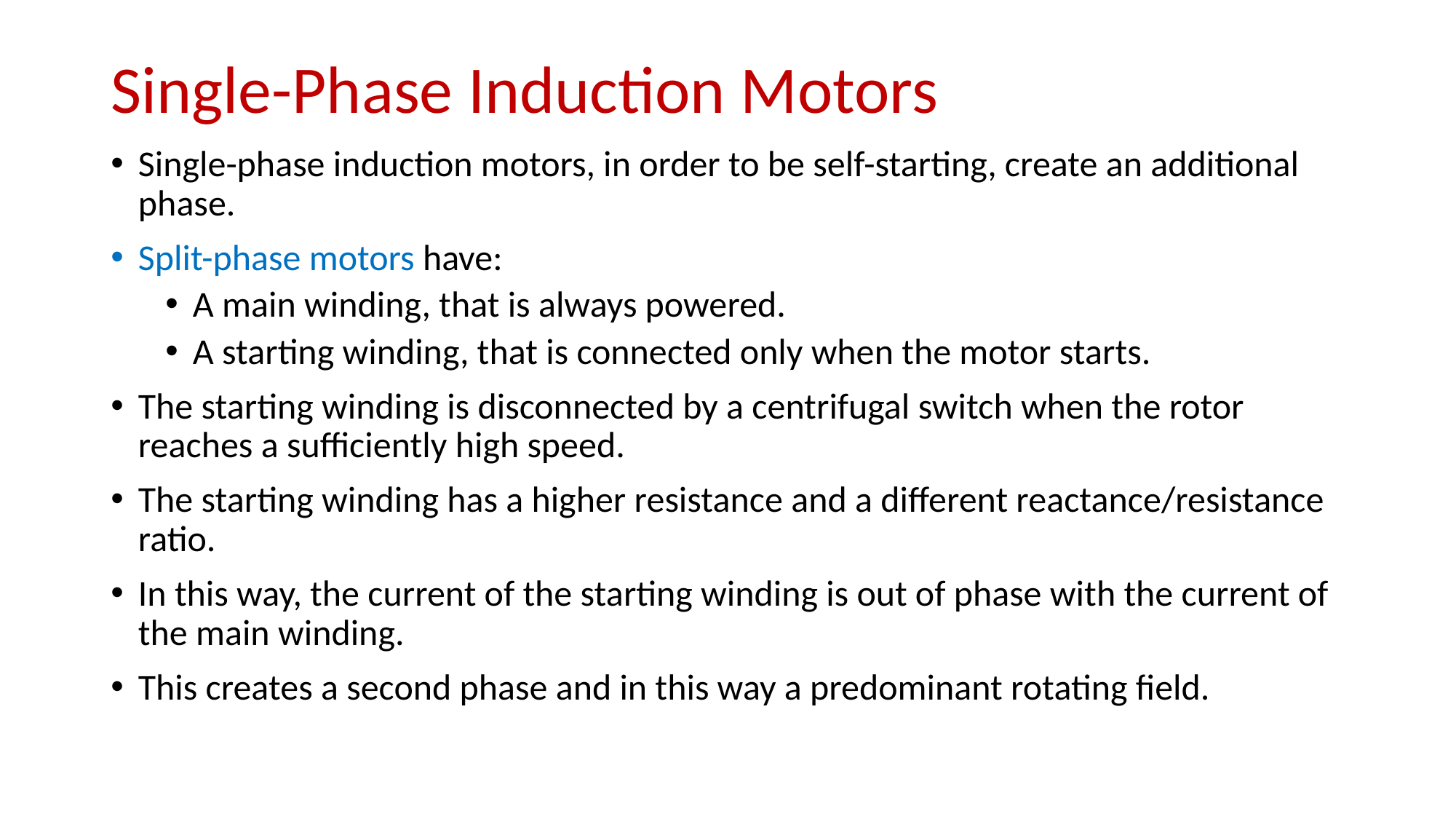

# Single-Phase Induction Motors
Single-phase induction motors, in order to be self-starting, create an additional phase.
Split-phase motors have:
A main winding, that is always powered.
A starting winding, that is connected only when the motor starts.
The starting winding is disconnected by a centrifugal switch when the rotor reaches a sufficiently high speed.
The starting winding has a higher resistance and a different reactance/resistance ratio.
In this way, the current of the starting winding is out of phase with the current of the main winding.
This creates a second phase and in this way a predominant rotating field.